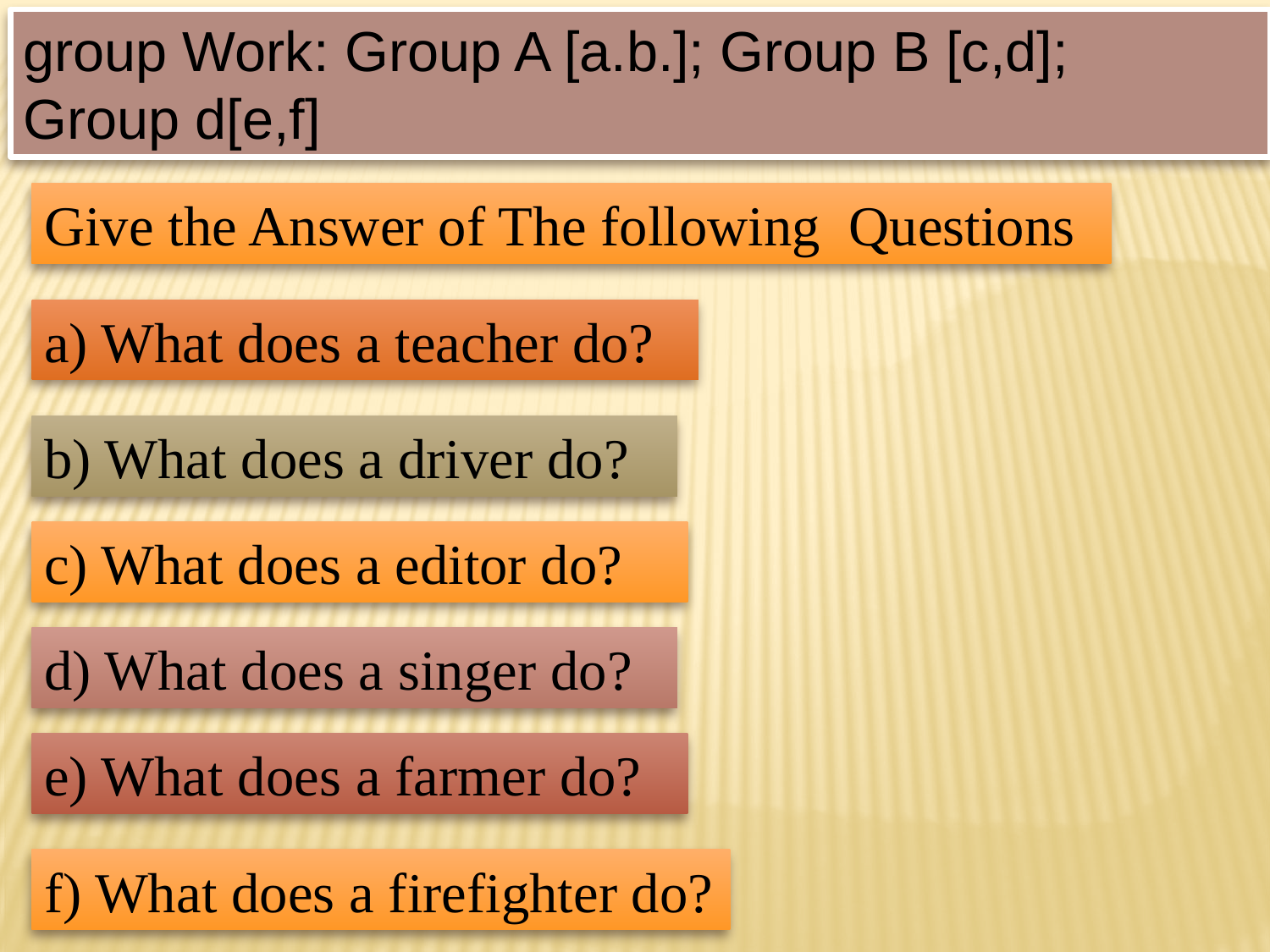

group Work: Group A [a.b.]; Group B [c,d];
Group d[e,f]
Give the Answer of The following  Questions
a) What does a teacher do?
b) What does a driver do?
c) What does a editor do?
d) What does a singer do?
e) What does a farmer do?
f) What does a firefighter do?